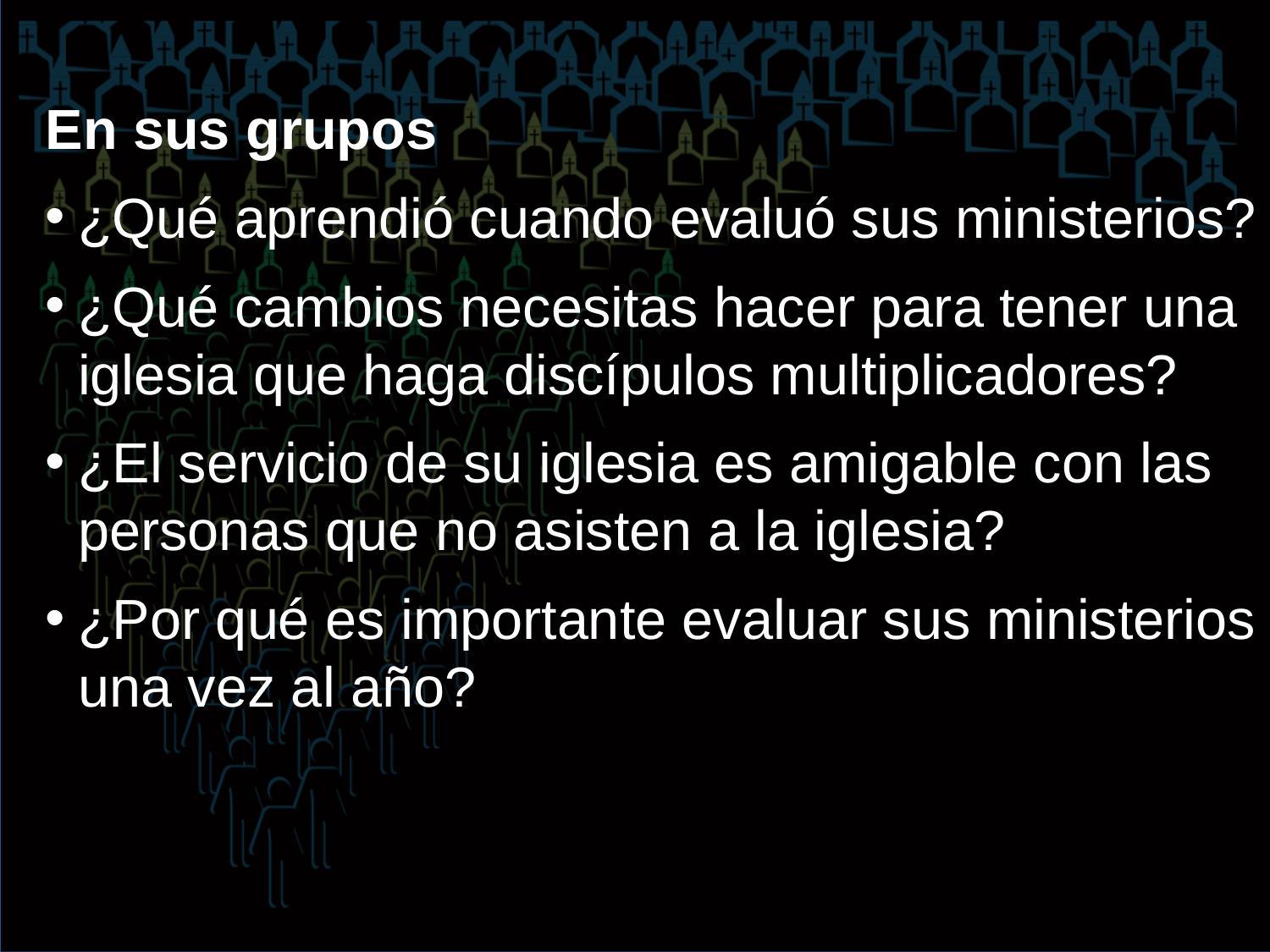

En sus grupos
¿Qué aprendió cuando evaluó sus ministerios?
¿Qué cambios necesitas hacer para tener una iglesia que haga discípulos multiplicadores?
¿El servicio de su iglesia es amigable con las personas que no asisten a la iglesia?
¿Por qué es importante evaluar sus ministerios una vez al año?